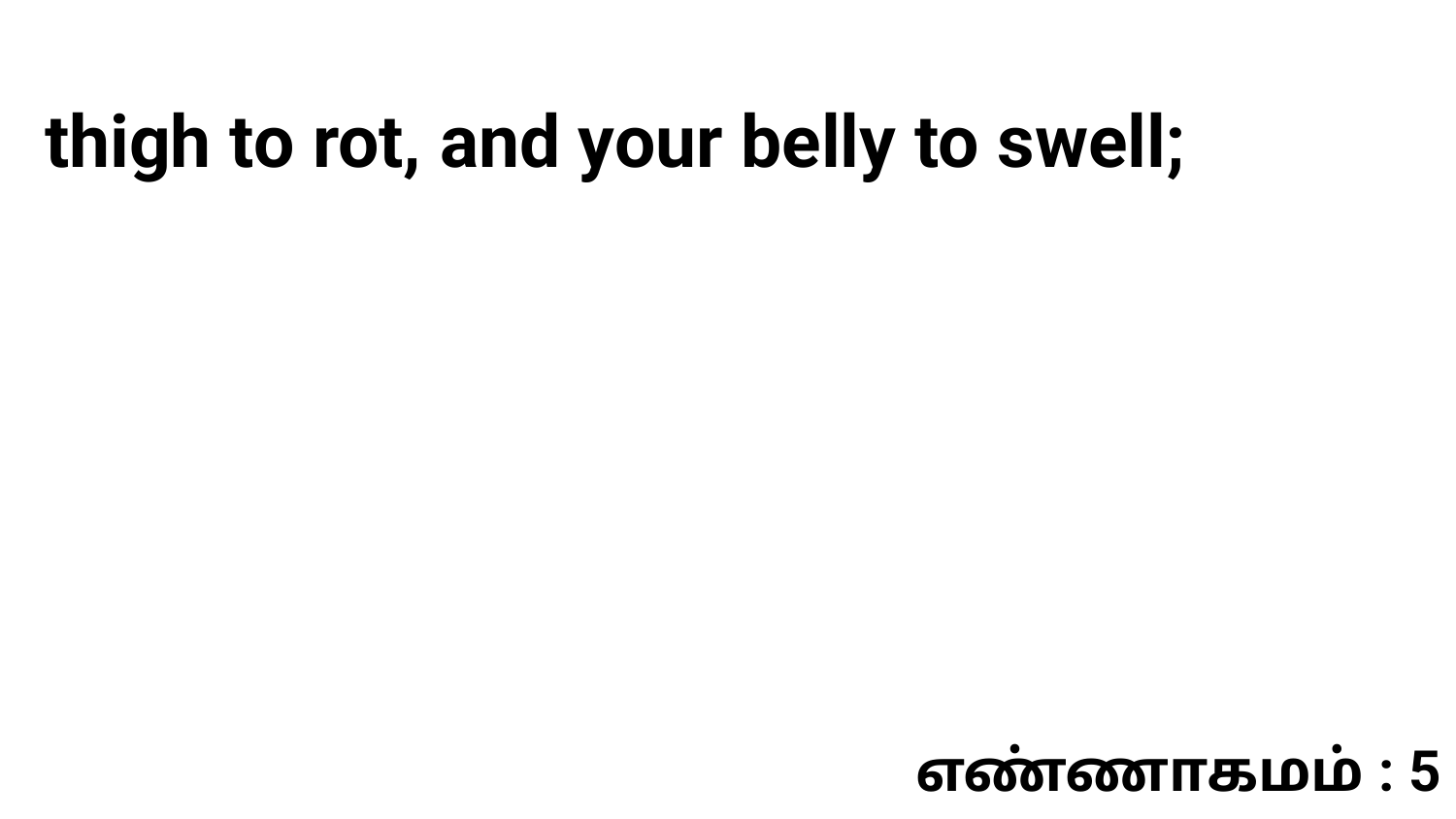

thigh to rot, and your belly to swell;
எண்ணாகமம் : 5